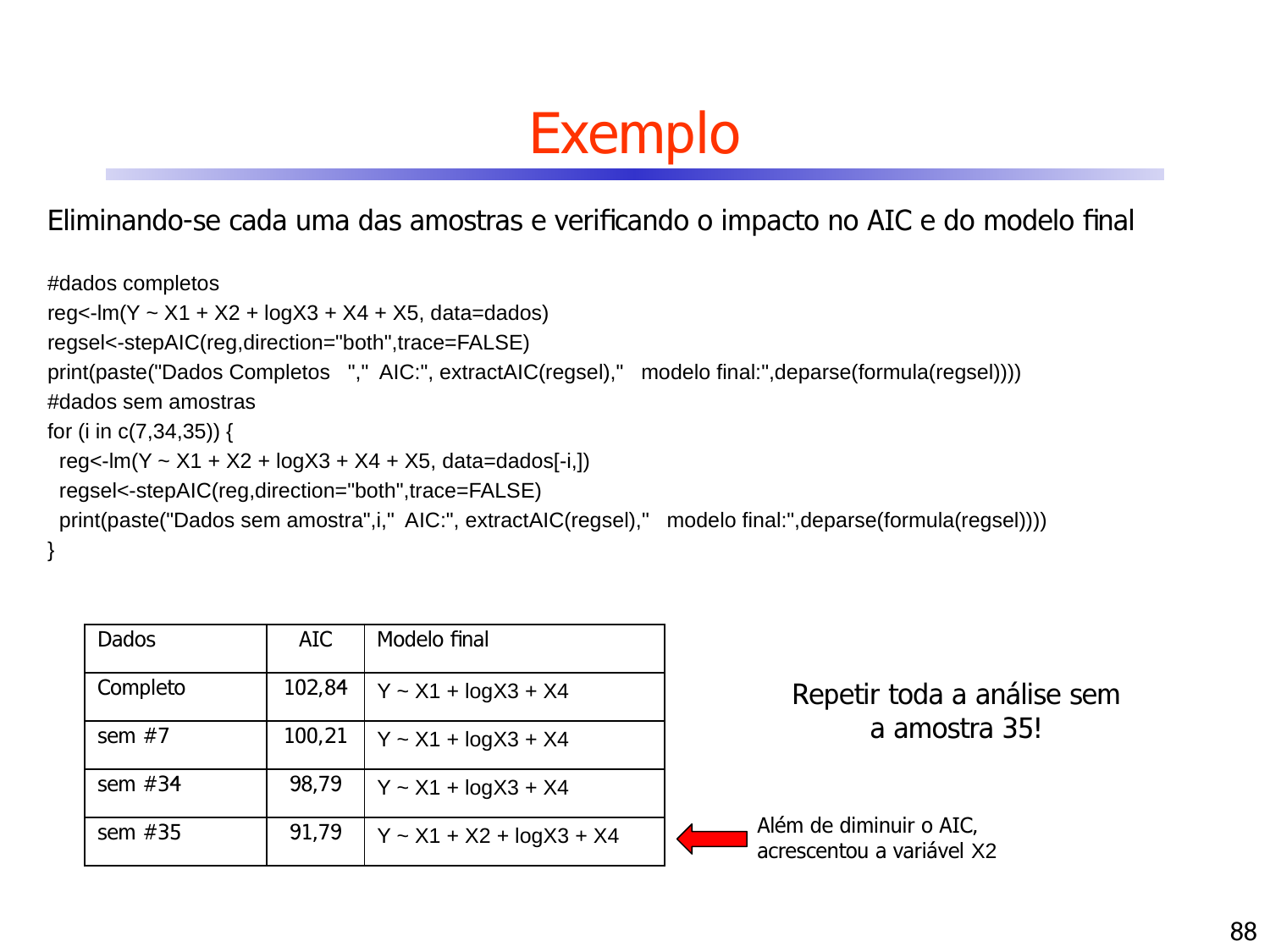

# Exemplo
Eliminando-se cada uma das amostras e verificando o impacto no AIC e do modelo final

#dados completos
reg<-lm(Y ~ X1 + X2 + logX3 + X4 + X5, data=dados)
regsel<-stepAIC(reg,direction="both",trace=FALSE)
print(paste("Dados Completos   ","  AIC:", extractAIC(regsel),"   modelo final:",deparse(formula(regsel))))
#dados sem amostras
for (i in c(7,34,35)) {
  reg<-lm(Y ~ X1 + X2 + logX3 + X4 + X5, data=dados[-i,])
  regsel<-stepAIC(reg,direction="both",trace=FALSE)
  print(paste("Dados sem amostra",i,"  AIC:", extractAIC(regsel),"   modelo final:",deparse(formula(regsel))))
}
| Dados | AIC | Modelo final |
| --- | --- | --- |
| Completo | 102,84 | Y ~ X1 + logX3 + X4 |
| sem #7 | 100,21 | Y ~ X1 + logX3 + X4 |
| sem #34 | 98,79 | Y ~ X1 + logX3 + X4 |
| sem #35 | 91,79 | Y ~ X1 + X2 + logX3 + X4 |
Repetir toda a análise sem a amostra 35!
Além de diminuir o AIC, acrescentou a variável X2

88